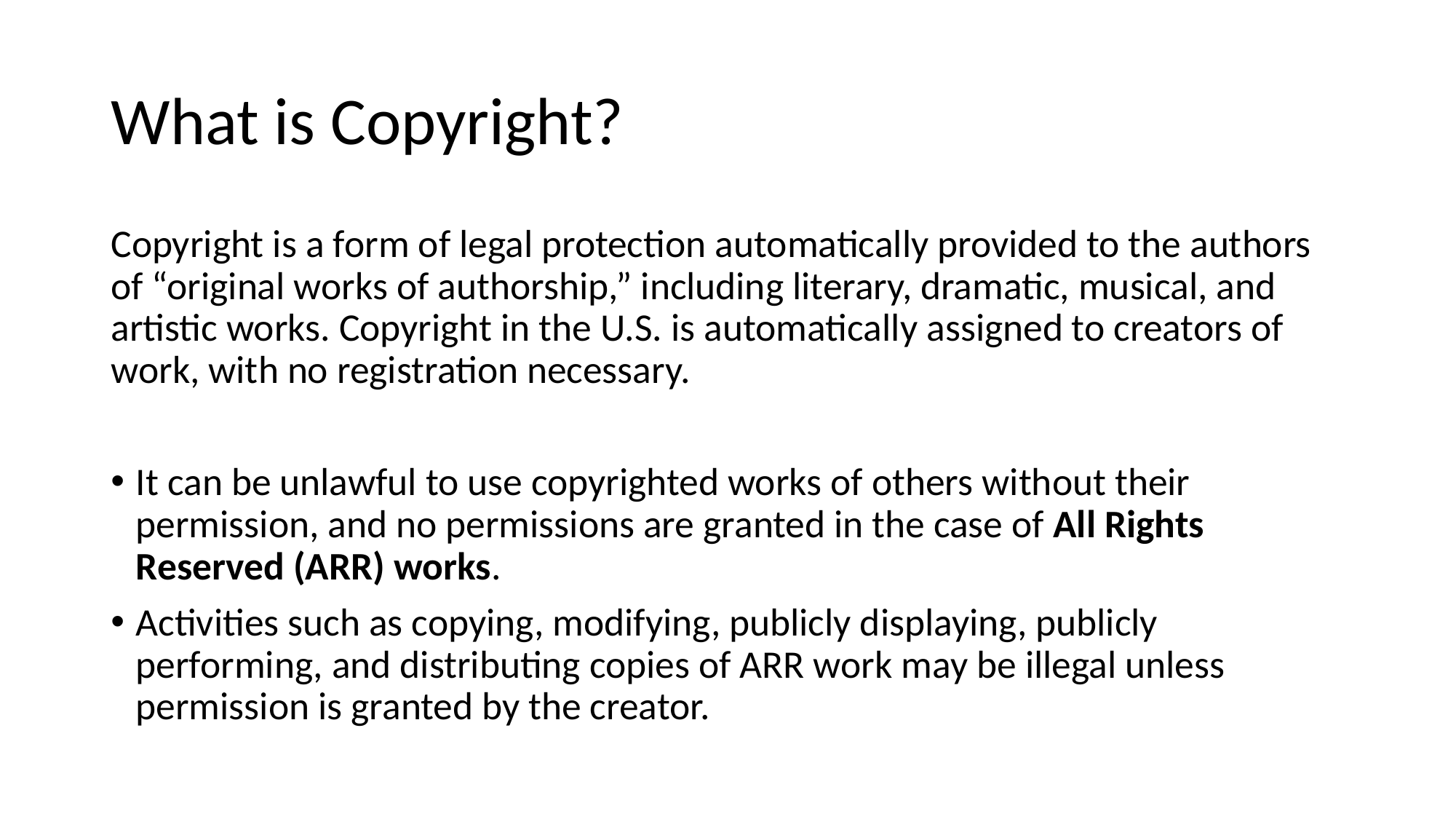

# What is Copyright?
Copyright is a form of legal protection automatically provided to the authors of “original works of authorship,” including literary, dramatic, musical, and artistic works. Copyright in the U.S. is automatically assigned to creators of work, with no registration necessary.

It can be unlawful to use copyrighted works of others without their permission, and no permissions are granted in the case of All Rights Reserved (ARR) works.
Activities such as copying, modifying, publicly displaying, publicly performing, and distributing copies of ARR work may be illegal unless permission is granted by the creator.